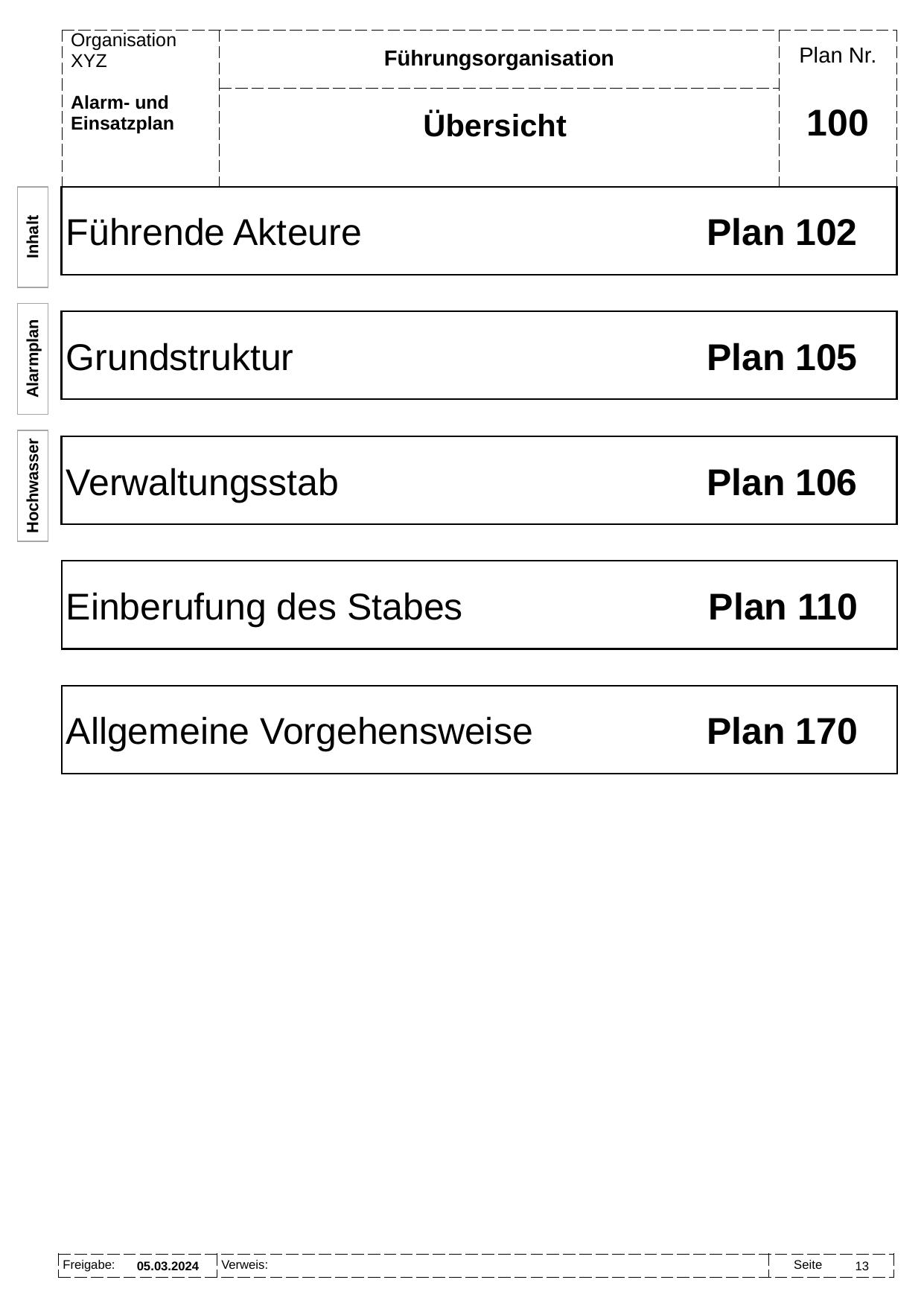

Führungsorganisation
Übersicht
# 100
Führende Akteure	Plan 102
Inhalt
Grundstruktur	Plan 105
Alarmplan
Verwaltungsstab 	Plan 106
Hochwasser
Einberufung des Stabes 	Plan 110
Allgemeine Vorgehensweise   	Plan 170
05.03.2024